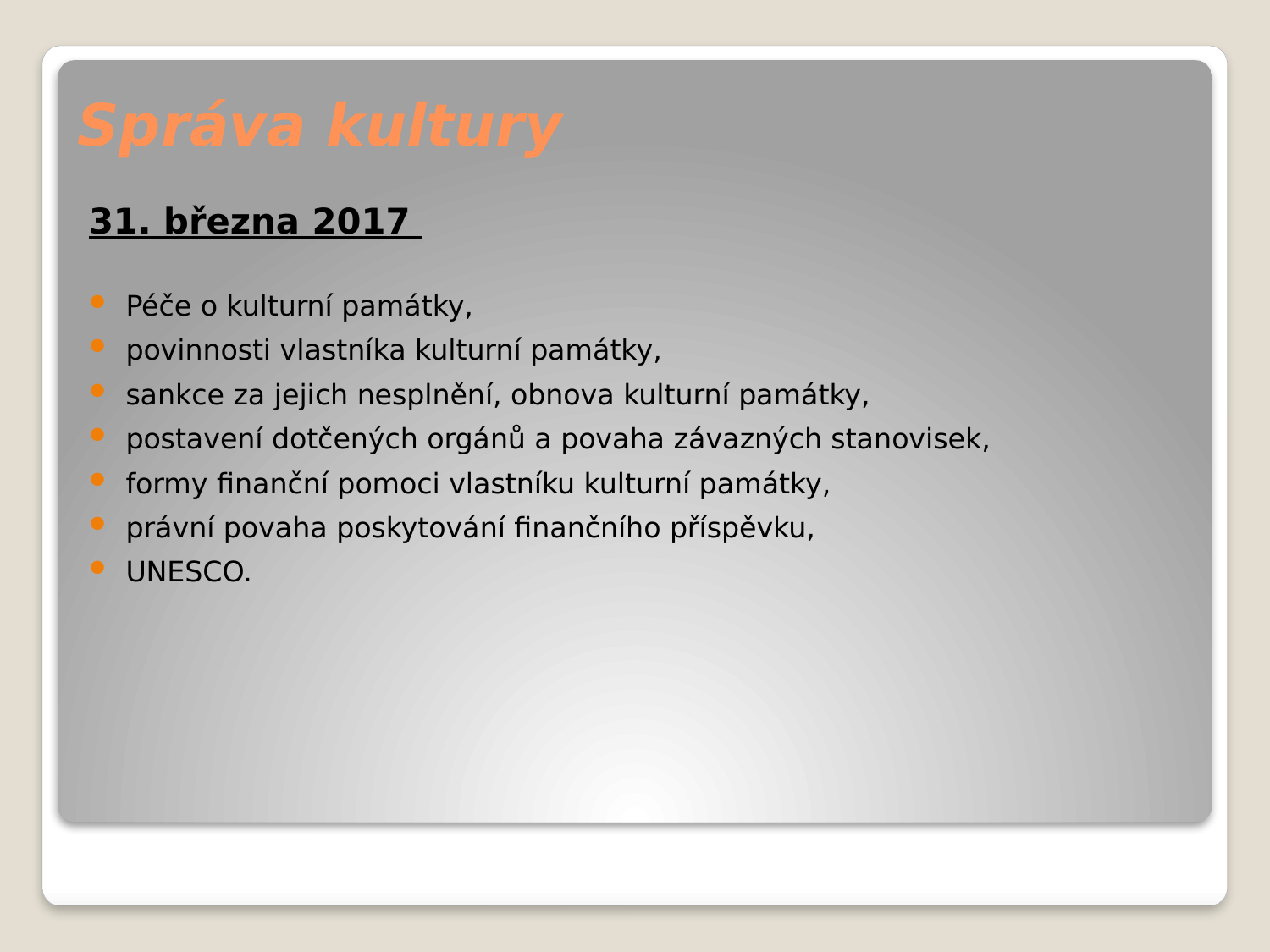

# Správa kultury
31. března 2017

Péče o kulturní památky,
povinnosti vlastníka kulturní památky,
sankce za jejich nesplnění, obnova kulturní památky,
postavení dotčených orgánů a povaha závazných stanovisek,
formy finanční pomoci vlastníku kulturní památky,
právní povaha poskytování finančního příspěvku,
UNESCO.